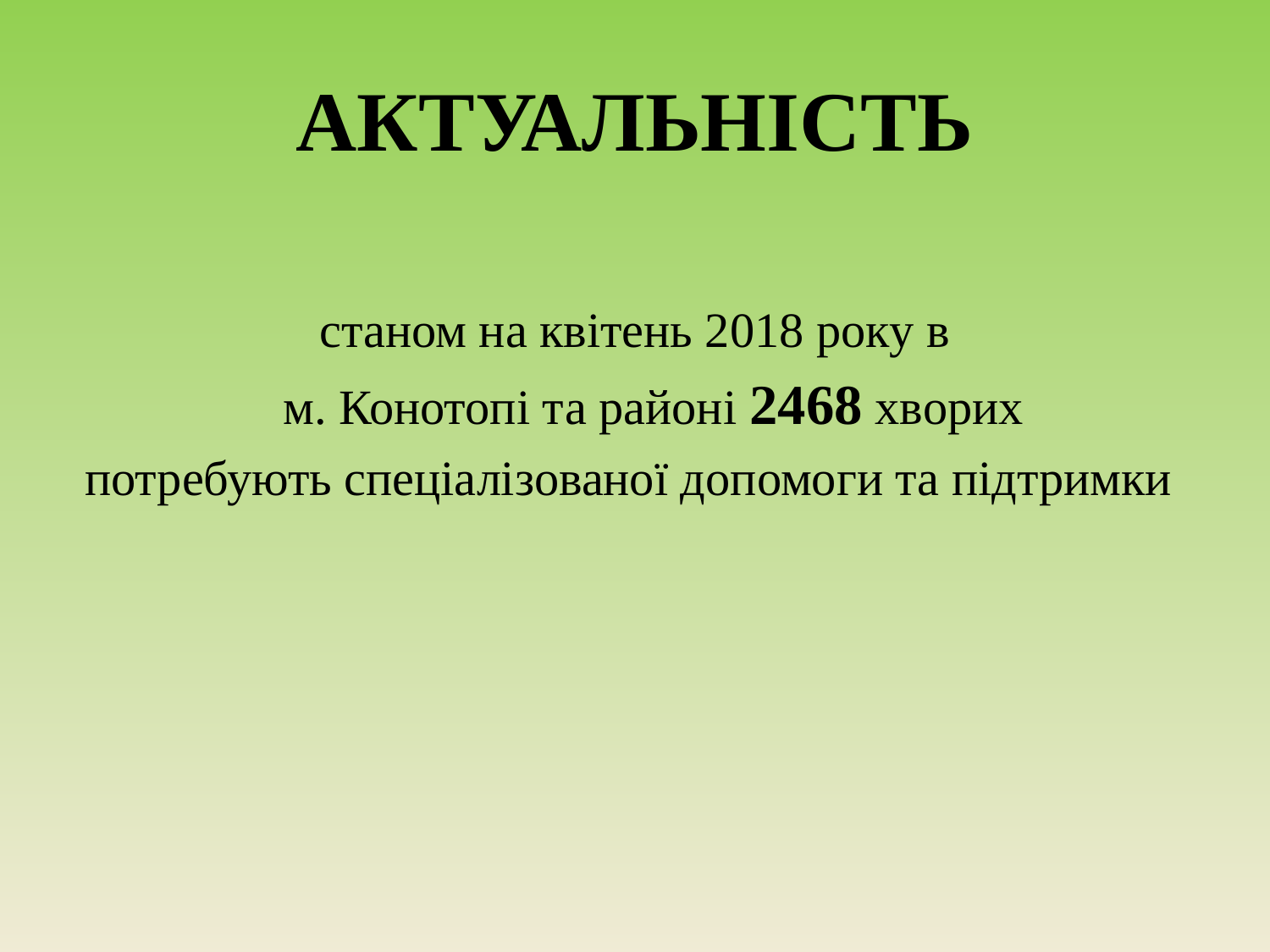

# АКТУАЛЬНІСТЬ

станом на квітень 2018 року в
    м. Конотопі та районі 2468 хворих
потребують спеціалізованої допомоги та підтримки